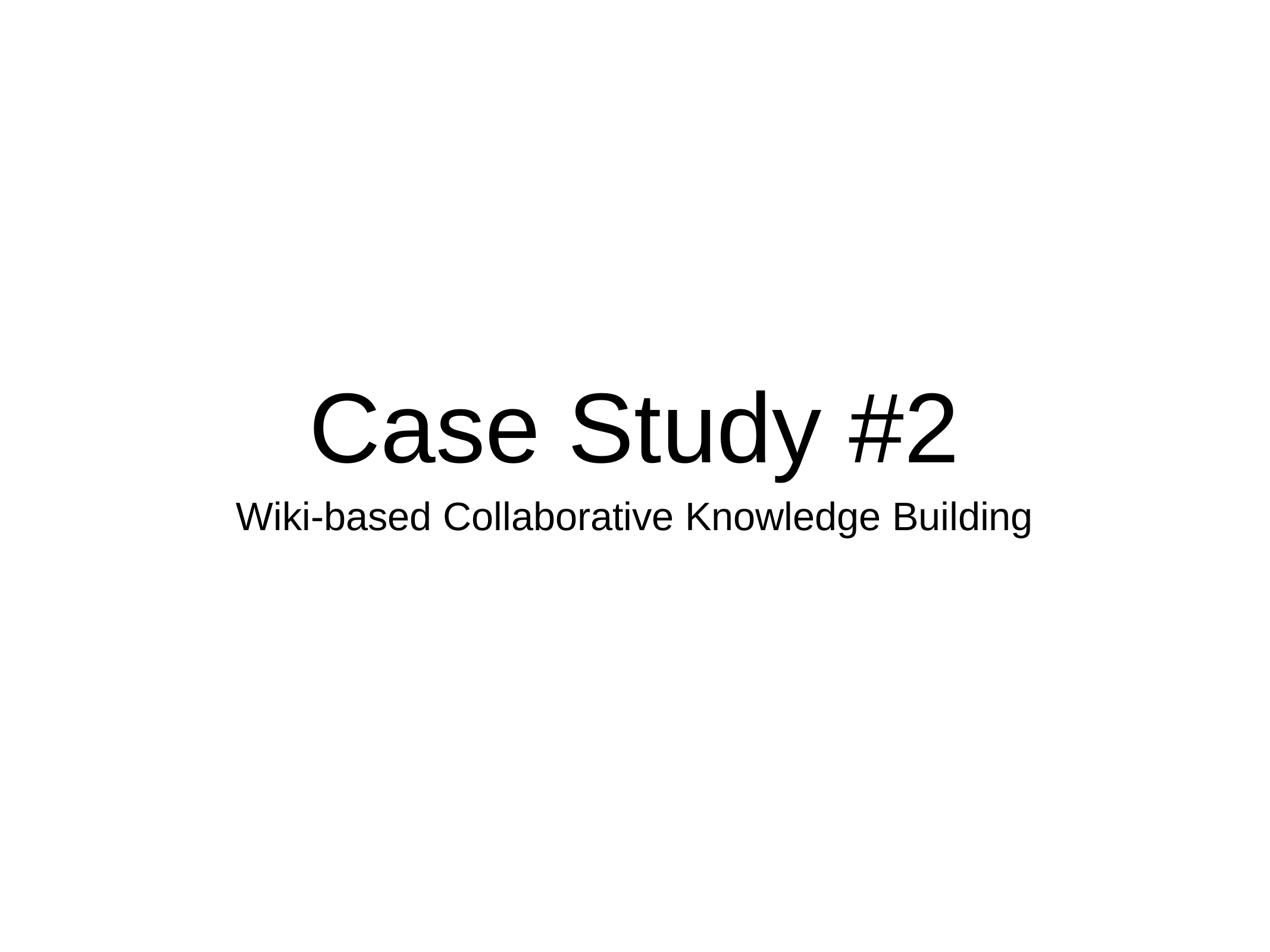

# Case Study #2
Wiki-based Collaborative Knowledge Building